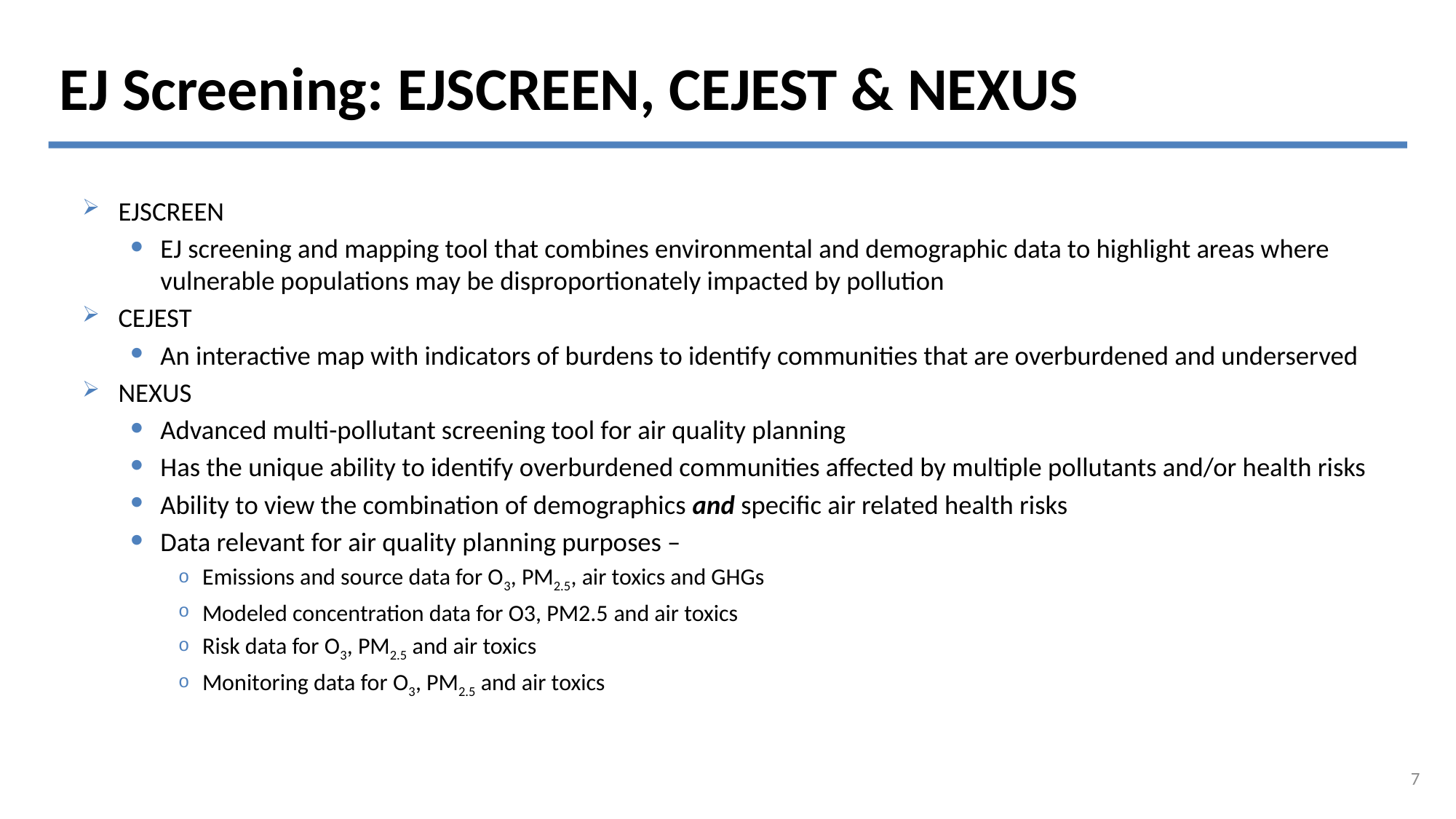

# EJ Screening: EJSCREEN, CEJEST & NEXUS
EJSCREEN
EJ screening and mapping tool that combines environmental and demographic data to highlight areas where vulnerable populations may be disproportionately impacted by pollution
CEJEST
An interactive map with indicators of burdens to identify communities that are overburdened and underserved
NEXUS
Advanced multi-pollutant screening tool for air quality planning
Has the unique ability to identify overburdened communities affected by multiple pollutants and/or health risks
Ability to view the combination of demographics and specific air related health risks
Data relevant for air quality planning purposes –
Emissions and source data for O3, PM2.5, air toxics and GHGs
Modeled concentration data for O3, PM2.5 and air toxics
Risk data for O3, PM2.5 and air toxics
Monitoring data for O3, PM2.5 and air toxics

7